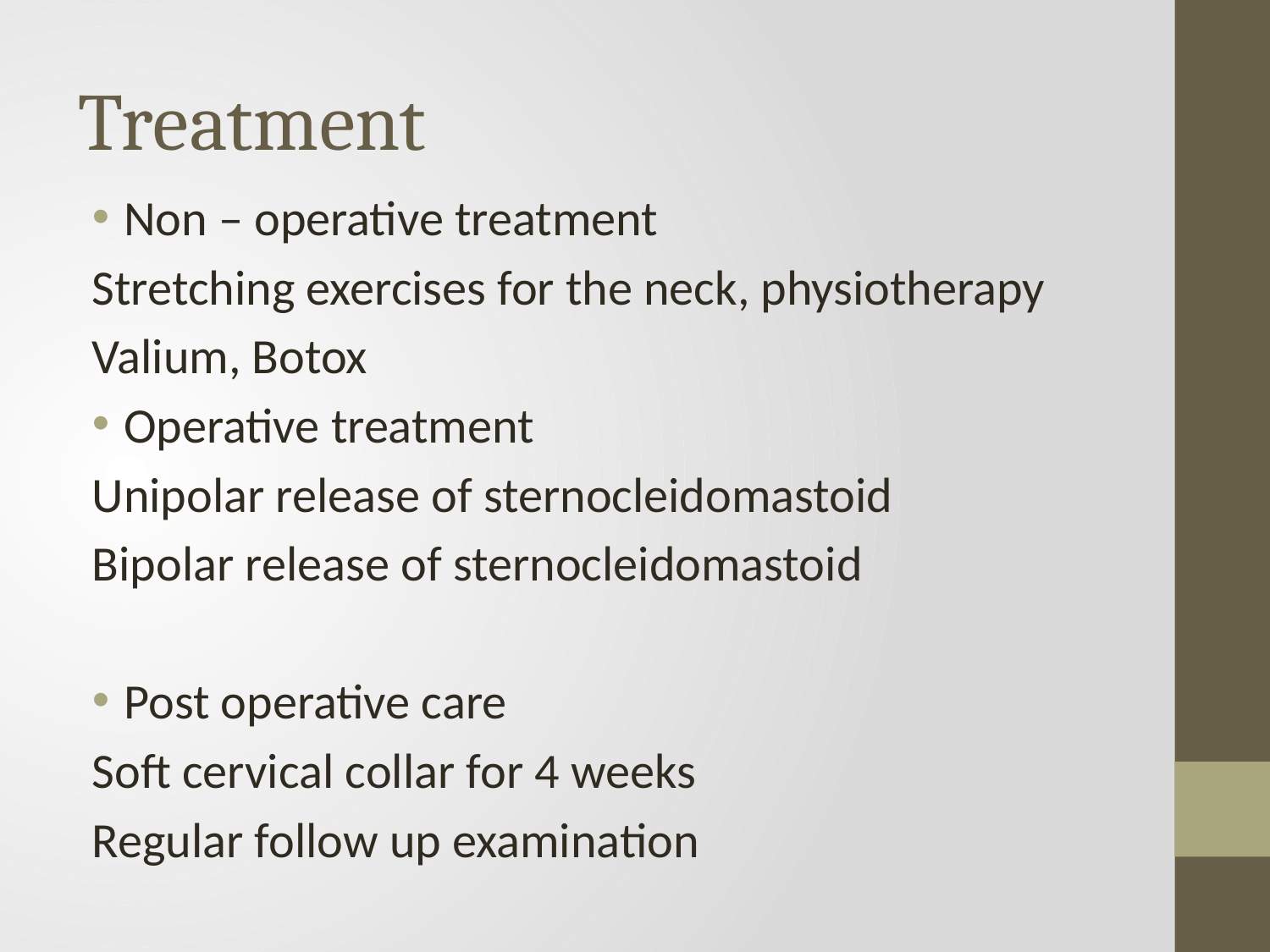

# Treatment
Non – operative treatment
Stretching exercises for the neck, physiotherapy
Valium, Botox
Operative treatment
Unipolar release of sternocleidomastoid
Bipolar release of sternocleidomastoid

Post operative care
Soft cervical collar for 4 weeks
Regular follow up examination